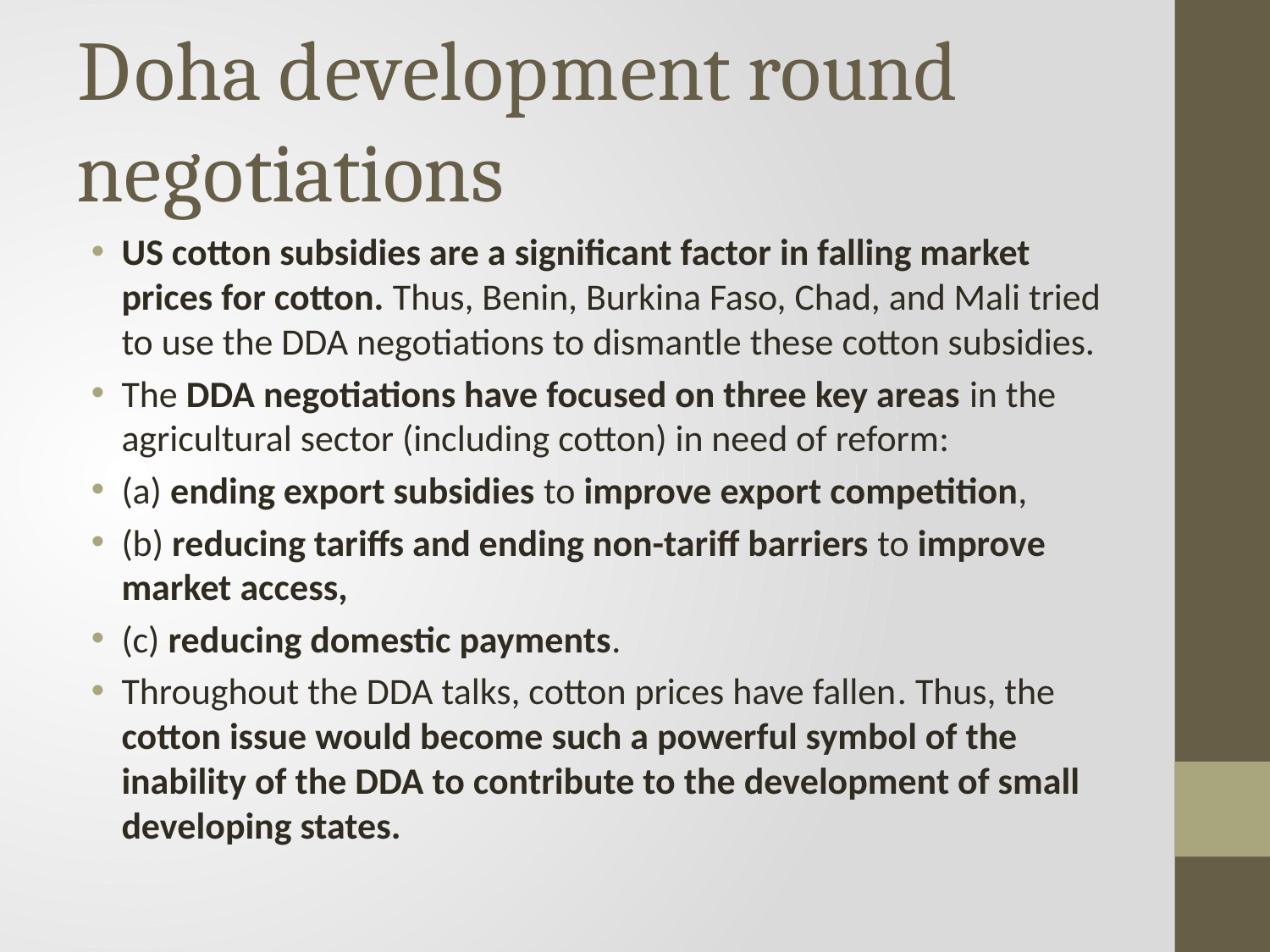

# Doha development round negotiations
US cotton subsidies are a significant factor in falling market prices for cotton. Thus, Benin, Burkina Faso, Chad, and Mali tried to use the DDA negotiations to dismantle these cotton subsidies.
The DDA negotiations have focused on three key areas in the agricultural sector (including cotton) in need of reform:
(a) ending export subsidies to improve export competition,
(b) reducing tariffs and ending non-tariff barriers to improve market access,
(c) reducing domestic payments.
Throughout the DDA talks, cotton prices have fallen. Thus, the cotton issue would become such a powerful symbol of the inability of the DDA to contribute to the development of small developing states.